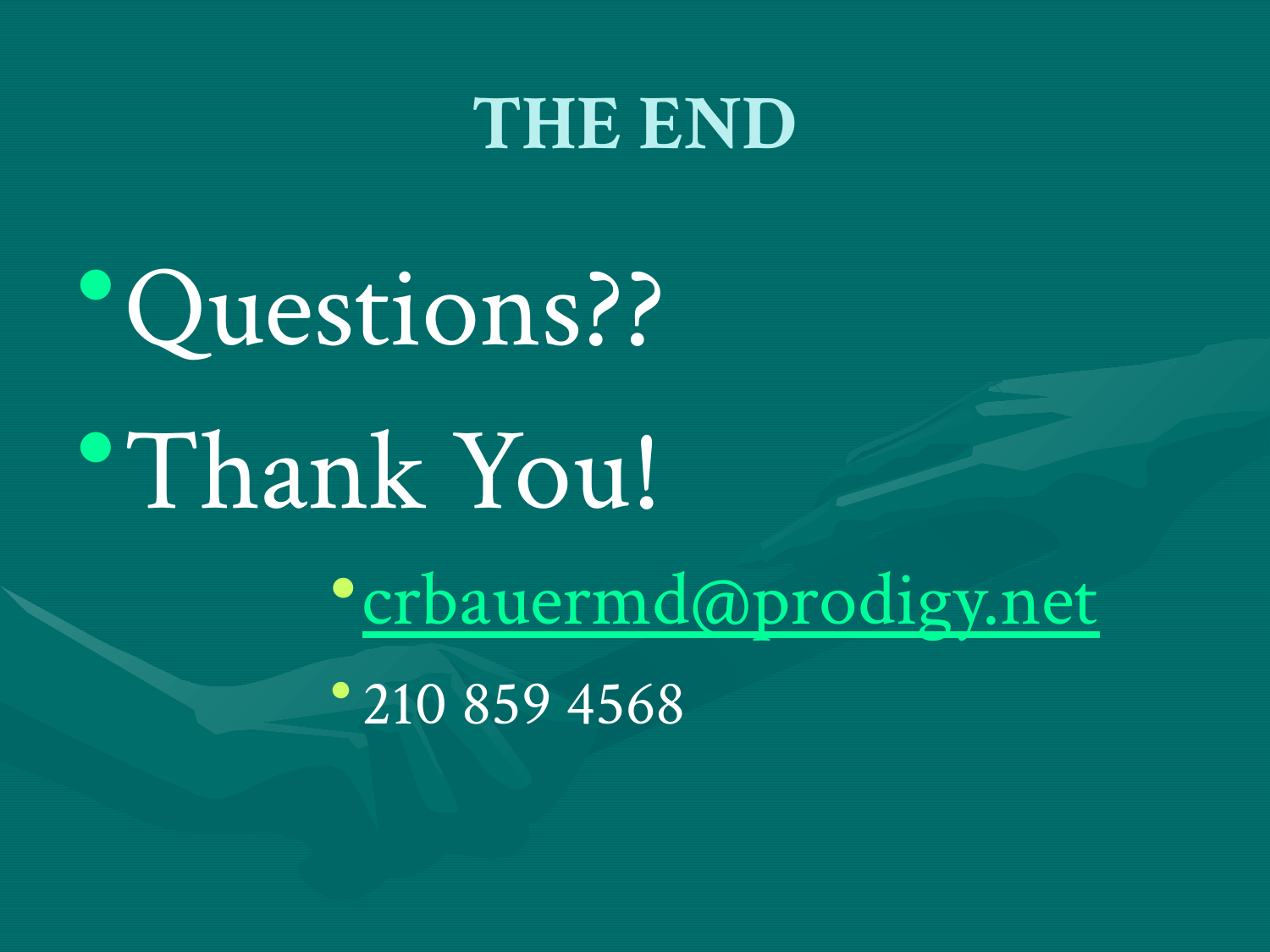

THE END
Questions??
Thank You!
crbauermd@prodigy.net
210 859 4568